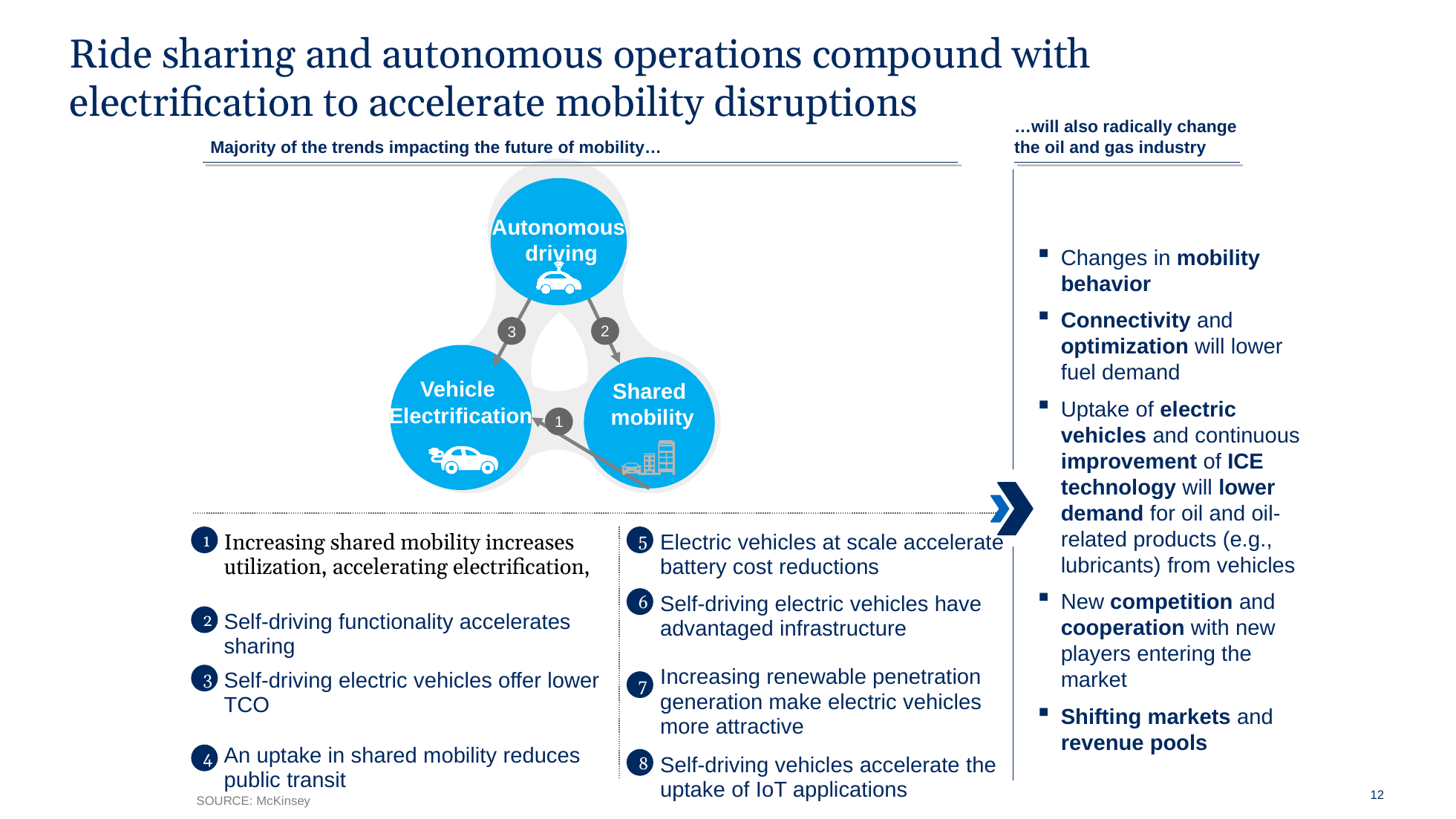

# Ride sharing and autonomous operations compound with electrification to accelerate mobility disruptions
…will also radically change the oil and gas industry
Majority of the trends impacting the future of mobility…

Autonomous
driving
Autonomous
driving
Infrastructure
Changes in mobility behavior
Connectivity and optimization will lower fuel demand
Uptake of electric vehicles and continuous improvement of ICE technology will lower demand for oil and oil-related products (e.g., lubricants) from vehicles
New competition and cooperation with new players entering the market
Shifting markets and revenue pools

3
2

Shared
 mobility

Vehicle
Electrification

1

1
5
Increasing shared mobility increases utilization, accelerating electrification,
Electric vehicles at scale accelerate battery cost reductions
6
Self-driving electric vehicles have advantaged infrastructure
2
Self-driving functionality accelerates sharing
3
Increasing renewable penetration generation make electric vehicles more attractive
Self-driving electric vehicles offer lower TCO
7
An uptake in shared mobility reduces public transit
4
8
Self-driving vehicles accelerate the uptake of IoT applications
SOURCE: McKinsey